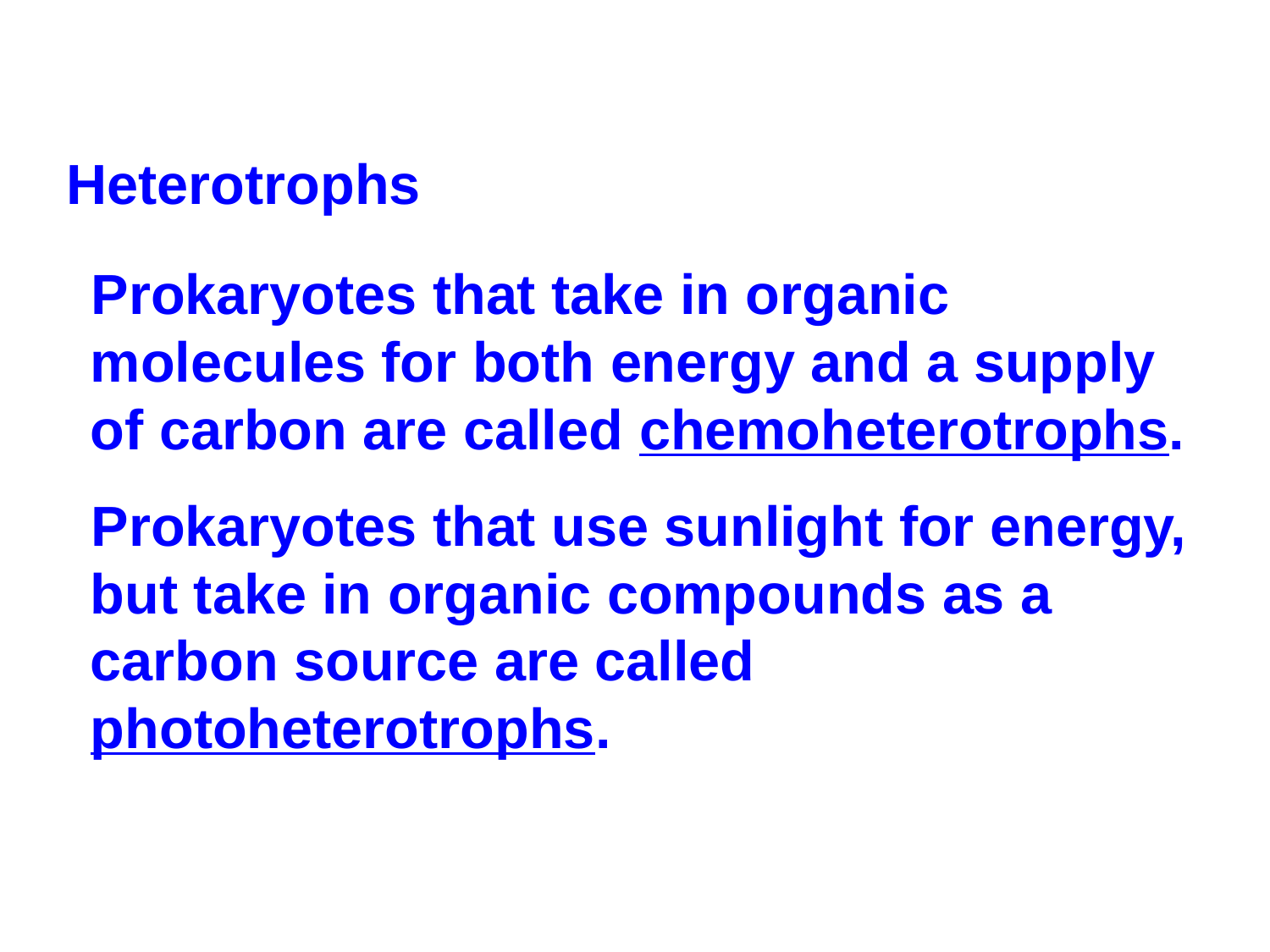

Heterotrophs
Prokaryotes that take in organic molecules for both energy and a supply of carbon are called chemoheterotrophs.
Prokaryotes that use sunlight for energy, but take in organic compounds as a carbon source are called photoheterotrophs.